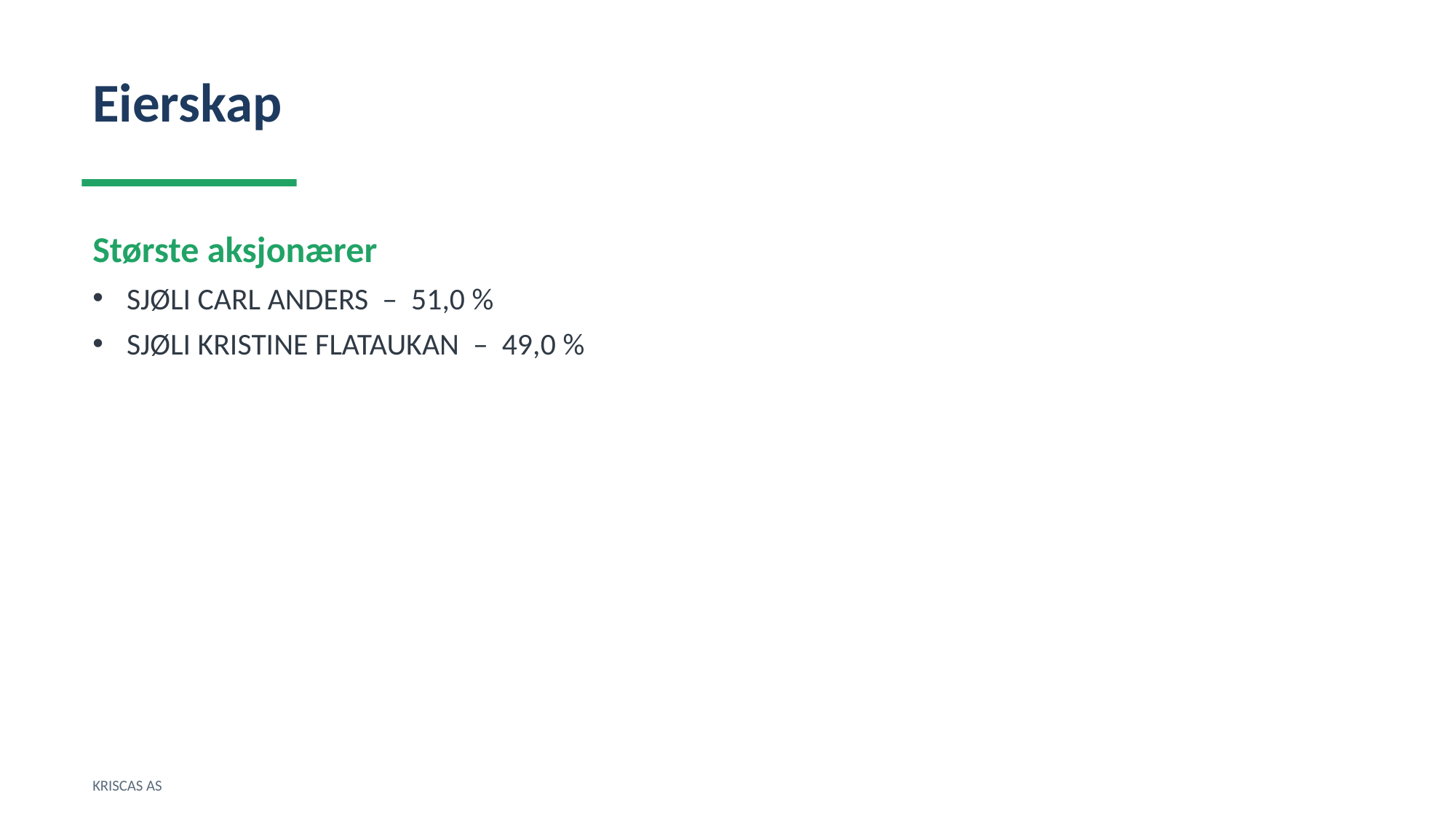

Eierskap

Største aksjonærer
SJØLI CARL ANDERS  –  51,0 %
SJØLI KRISTINE FLATAUKAN  –  49,0 %
KRISCAS AS